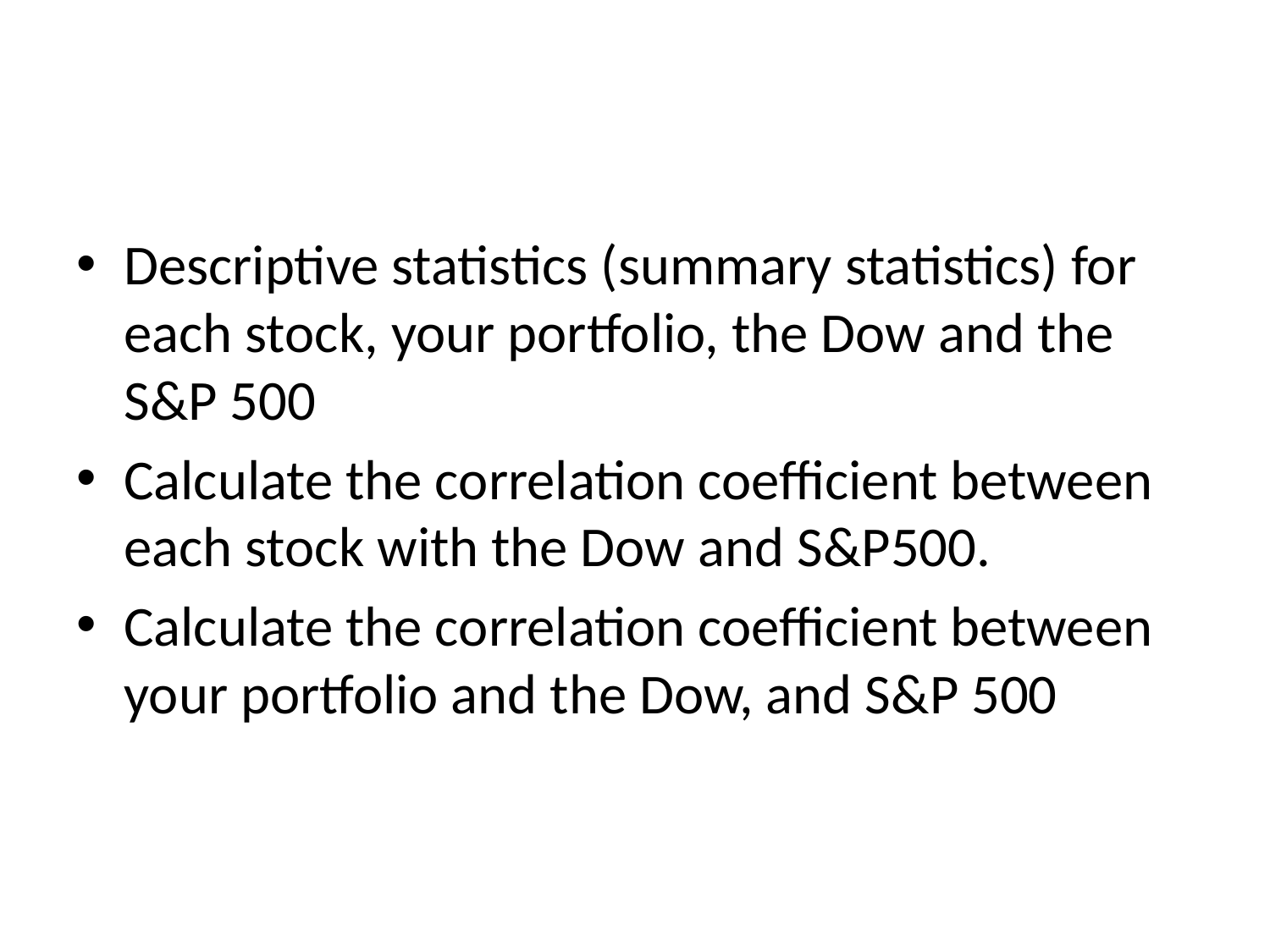

#
Descriptive statistics (summary statistics) for each stock, your portfolio, the Dow and the S&P 500
Calculate the correlation coefficient between each stock with the Dow and S&P500.
Calculate the correlation coefficient between your portfolio and the Dow, and S&P 500